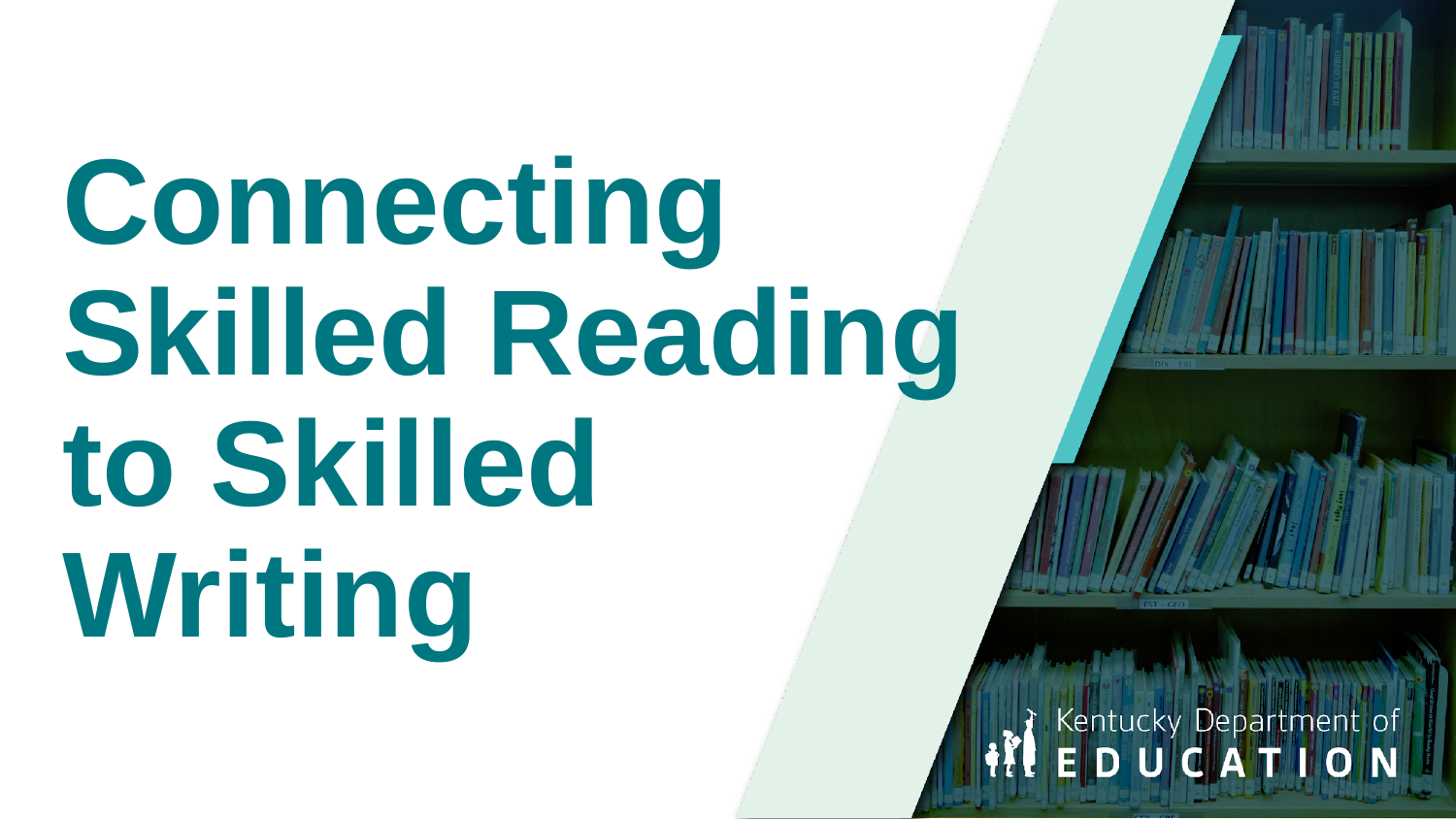

# Connecting Skilled Reading to Skilled Writing